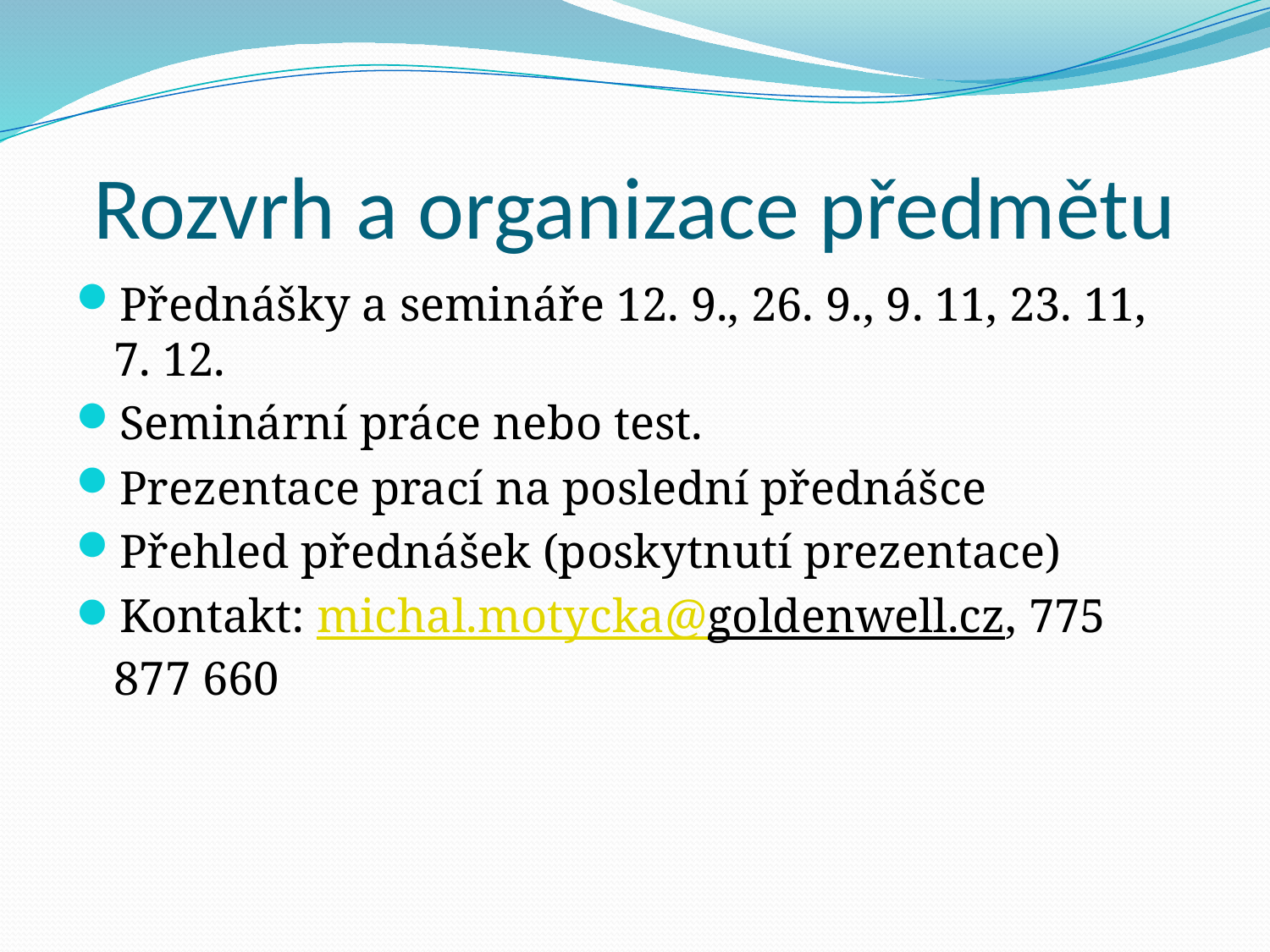

# Rozvrh a organizace předmětu
Přednášky a semináře 12. 9., 26. 9., 9. 11, 23. 11, 7. 12.
Seminární práce nebo test.
Prezentace prací na poslední přednášce
Přehled přednášek (poskytnutí prezentace)
Kontakt: michal.motycka@goldenwell.cz, 775 877 660